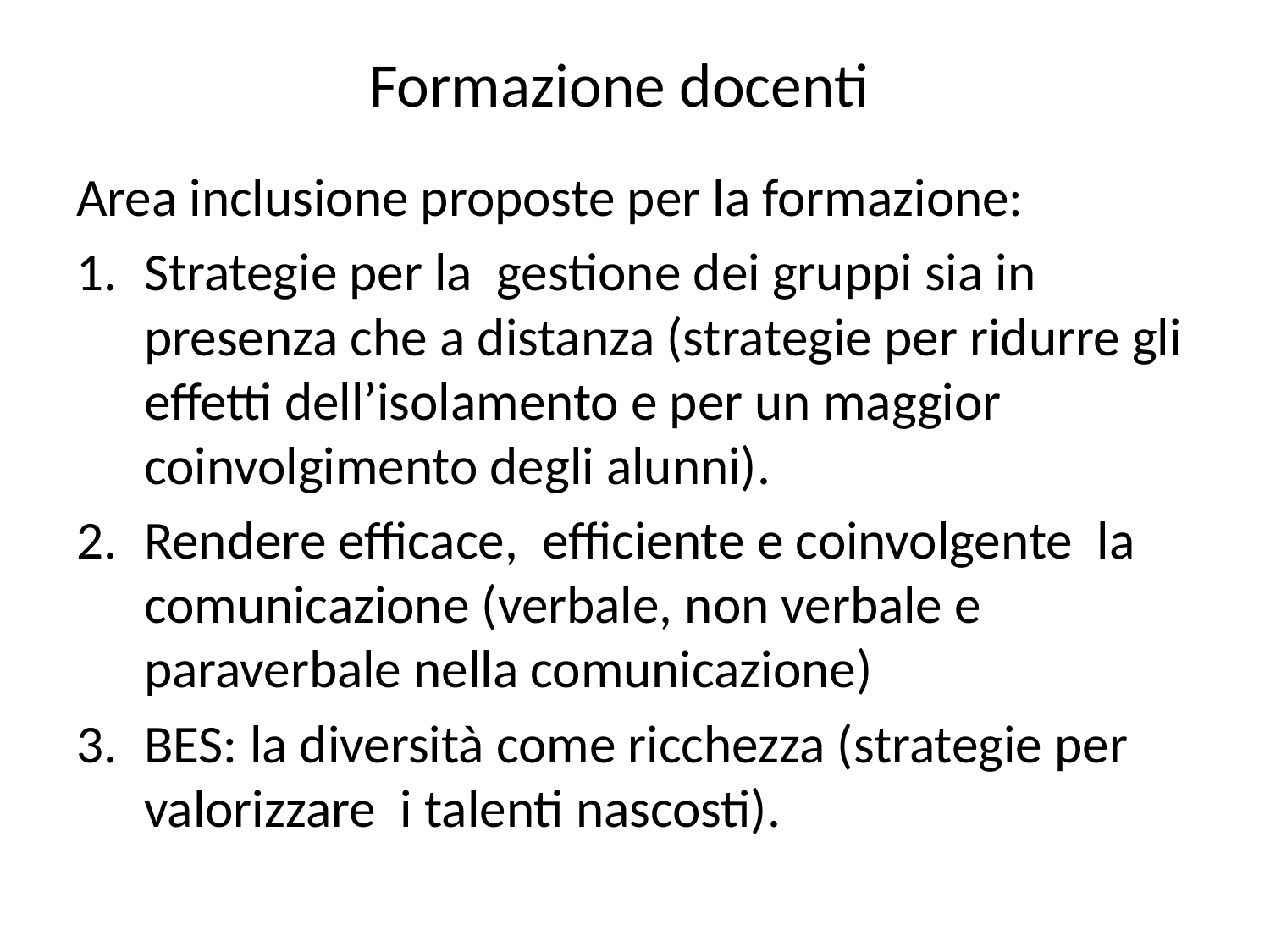

# Formazione docenti
Area inclusione proposte per la formazione:
Strategie per la  gestione dei gruppi sia in presenza che a distanza (strategie per ridurre gli effetti dell’isolamento e per un maggior coinvolgimento degli alunni).
Rendere efficace,  efficiente e coinvolgente  la comunicazione (verbale, non verbale e paraverbale nella comunicazione)
BES: la diversità come ricchezza (strategie per valorizzare  i talenti nascosti).